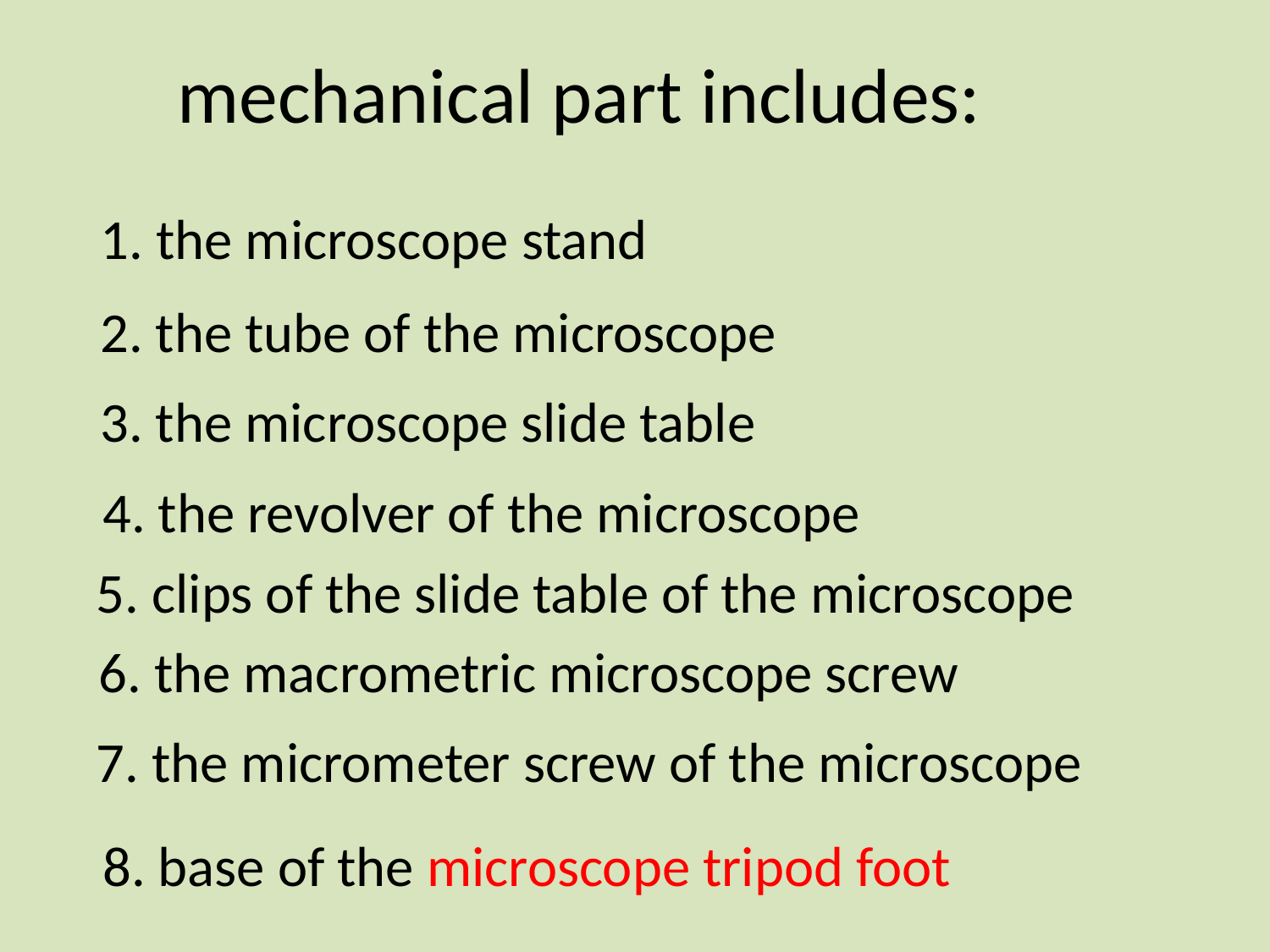

# mechanical part includes:
1. the microscope stand
2. the tube of the microscope
3. the microscope slide table
4. the revolver of the microscope
5. clips of the slide table of the microscope
6. the macrometric microscope screw
7. the micrometer screw of the microscope

8. base of the microscope tripod foot